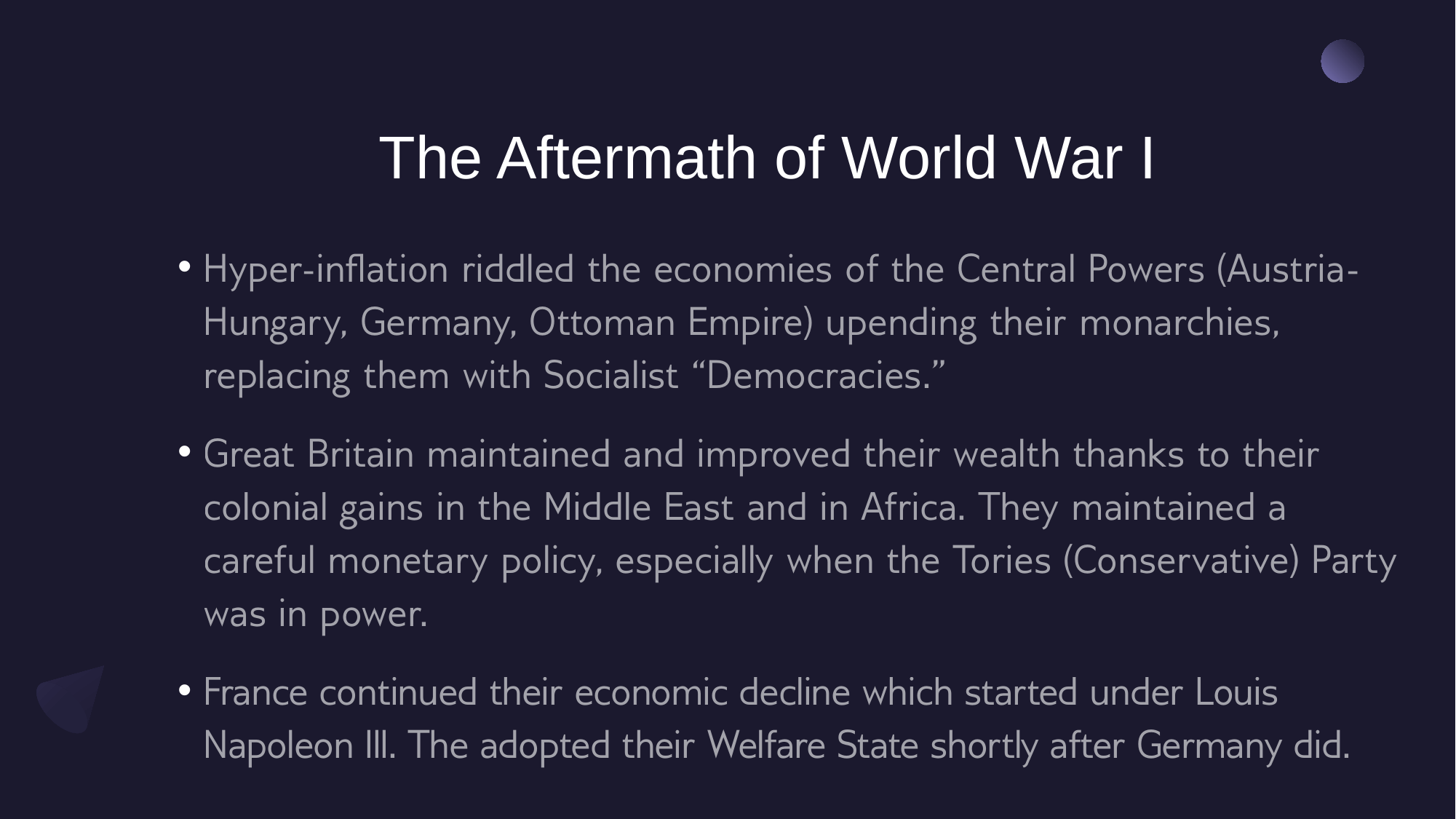

# The Aftermath of World War I
Hyper-inflation riddled the economies of the Central Powers (Austria-Hungary, Germany, Ottoman Empire) upending their monarchies, replacing them with Socialist “Democracies.”
Great Britain maintained and improved their wealth thanks to their colonial gains in the Middle East and in Africa. They maintained a careful monetary policy, especially when the Tories (Conservative) Party was in power.
France continued their economic decline which started under Louis Napoleon III. The adopted their Welfare State shortly after Germany did.